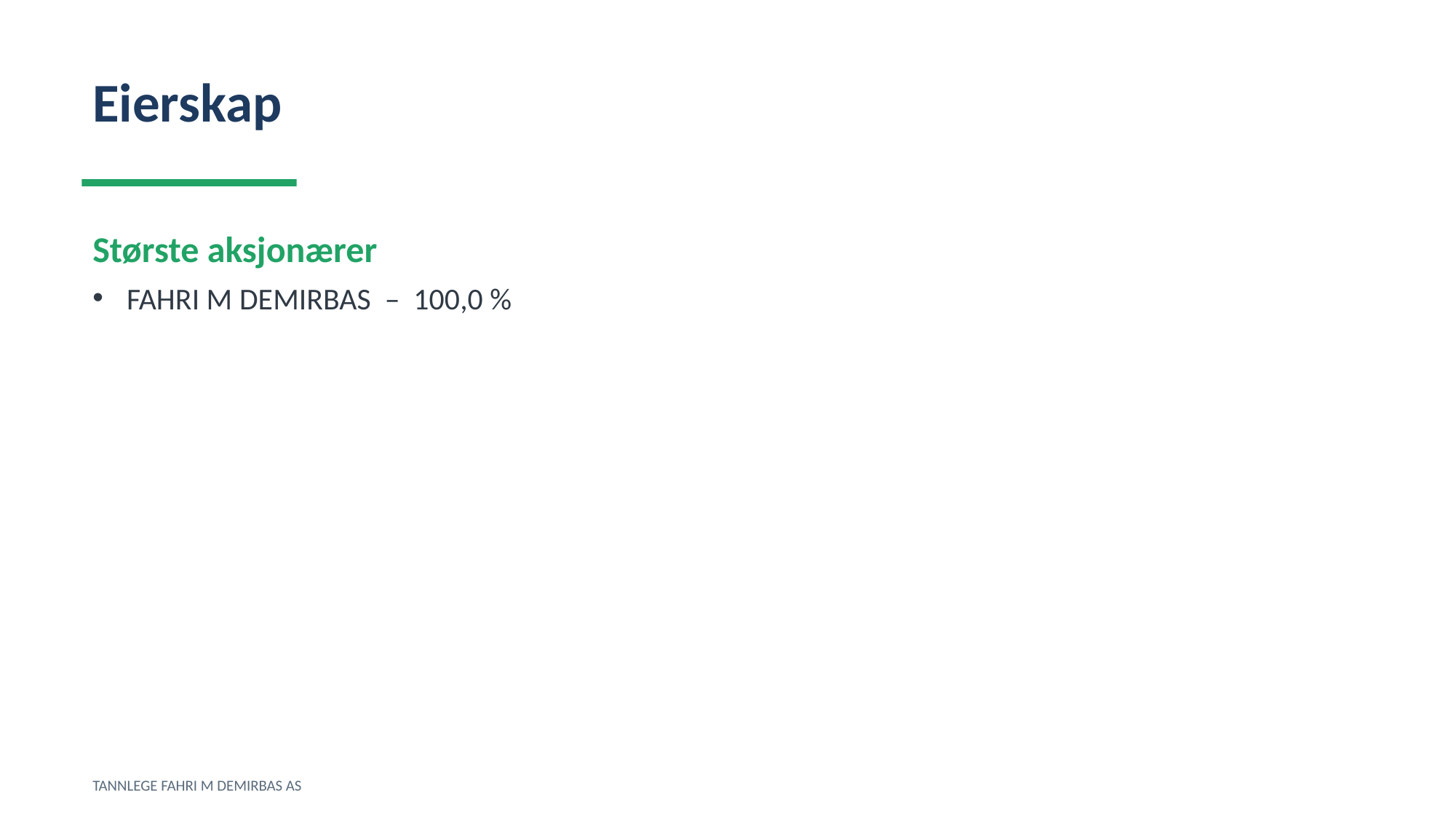

Eierskap

Største aksjonærer
FAHRI M DEMIRBAS  –  100,0 %
TANNLEGE FAHRI M DEMIRBAS AS